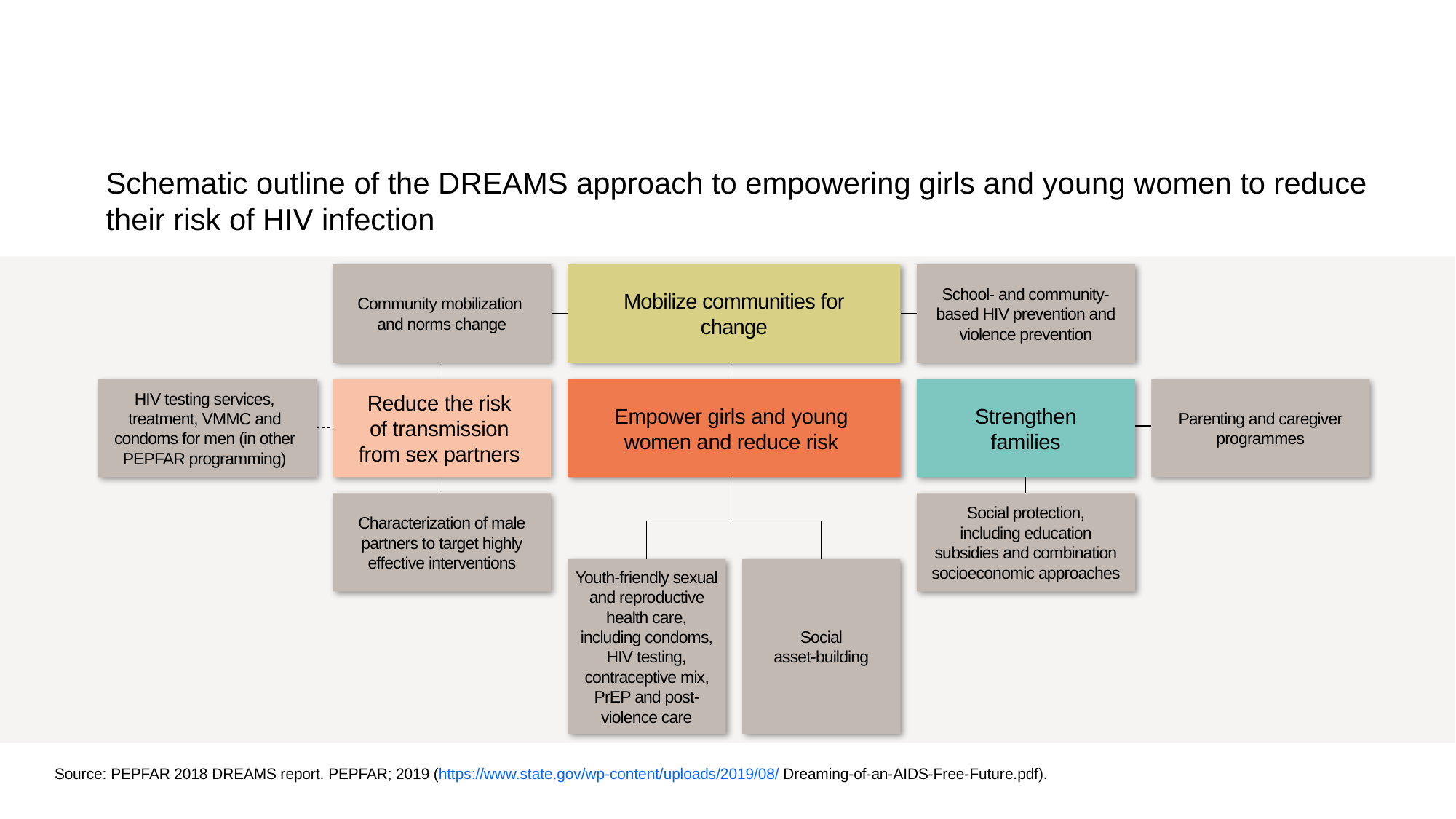

Schematic outline of the DREAMS approach to empowering girls and young women to reduce
their risk of HIV infection

Community mobilization
and norms change
Mobilize communities for
change
School- and community-
based HIV prevention and
violence prevention

HIV testing services,
treatment, VMMC and condoms for men (in other PEPFAR programming)
Reduce the risk
of transmission
from sex partners
Empower girls and young
women and reduce risk
Strengthen
families
Parenting and caregiver
programmes

Characterization of male
partners to target highly
effective interventions
Social protection,
including education
subsidies and combination
socioeconomic approaches

Youth-friendly sexual
and reproductive health care,
including condoms, HIV testing,
contraceptive mix, PrEP and post-violence care
Social
asset-building
Source: PEPFAR 2018 DREAMS report. PEPFAR; 2019 (https://www.state.gov/wp-content/uploads/2019/08/ Dreaming-of-an-AIDS-Free-Future.pdf).